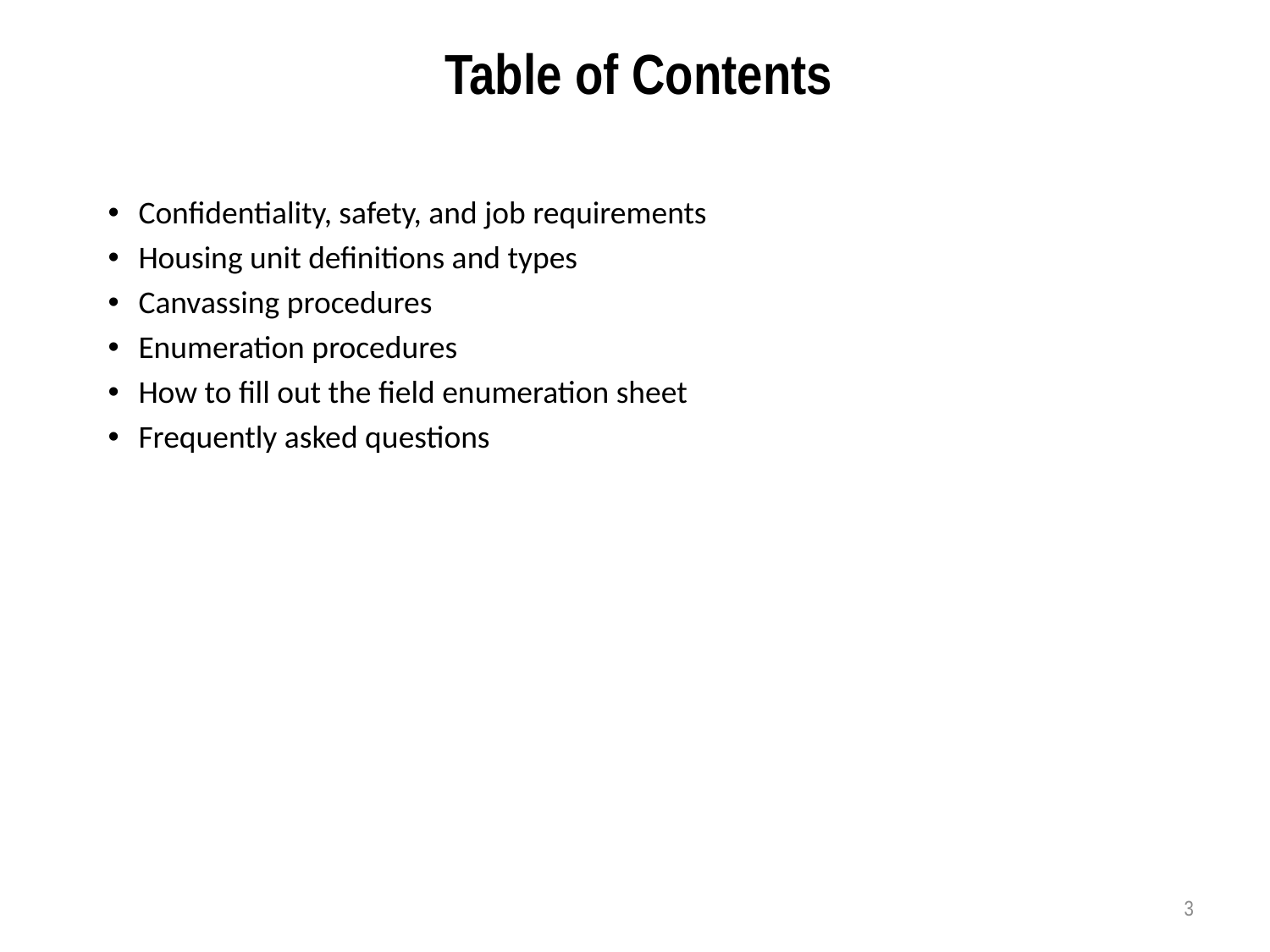

Table of Contents
Confidentiality, safety, and job requirements
Housing unit definitions and types
Canvassing procedures
Enumeration procedures
How to fill out the field enumeration sheet
Frequently asked questions

3